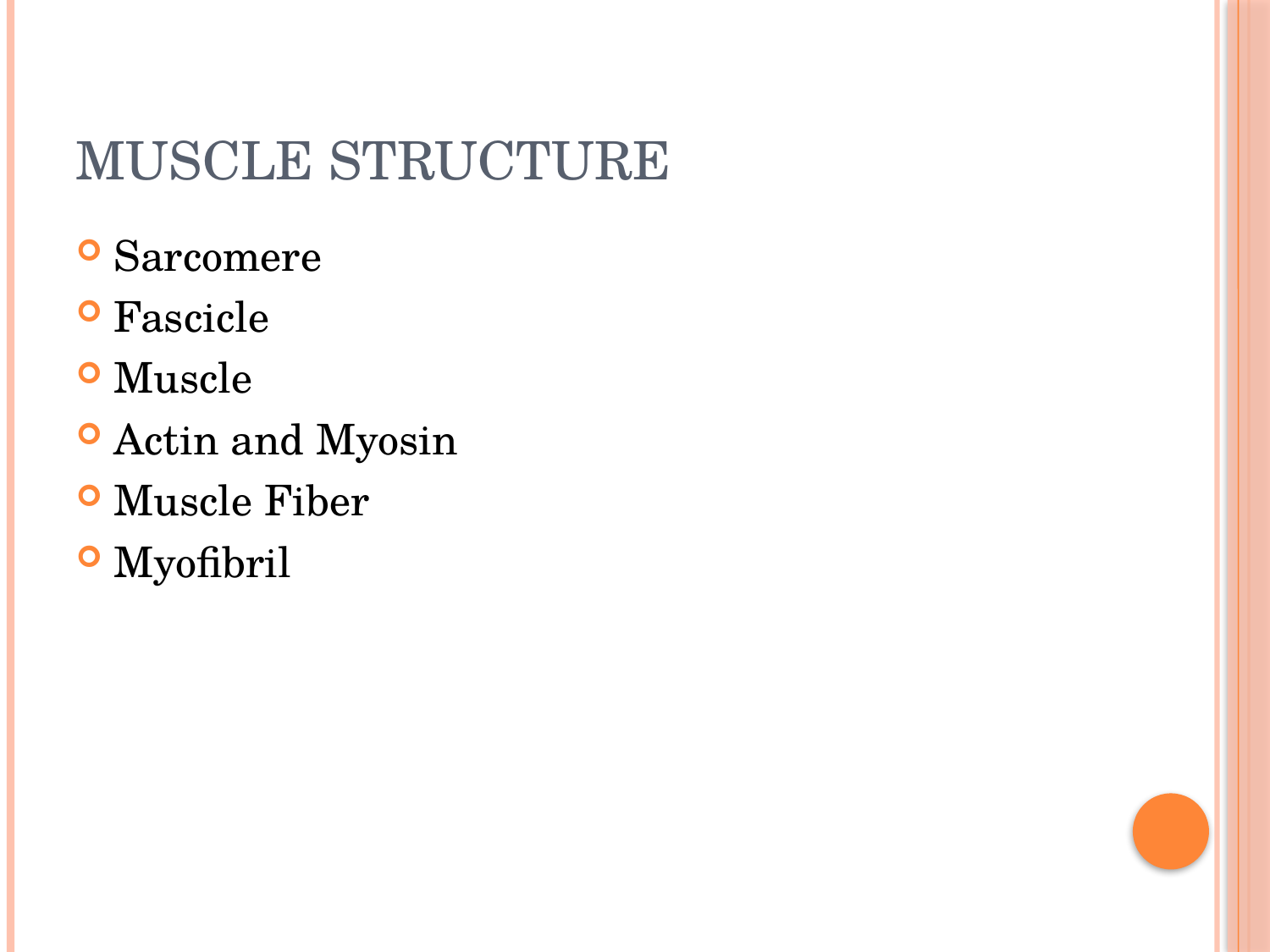

# Muscle Structure
Sarcomere
Fascicle
Muscle
Actin and Myosin
Muscle Fiber
Myofibril